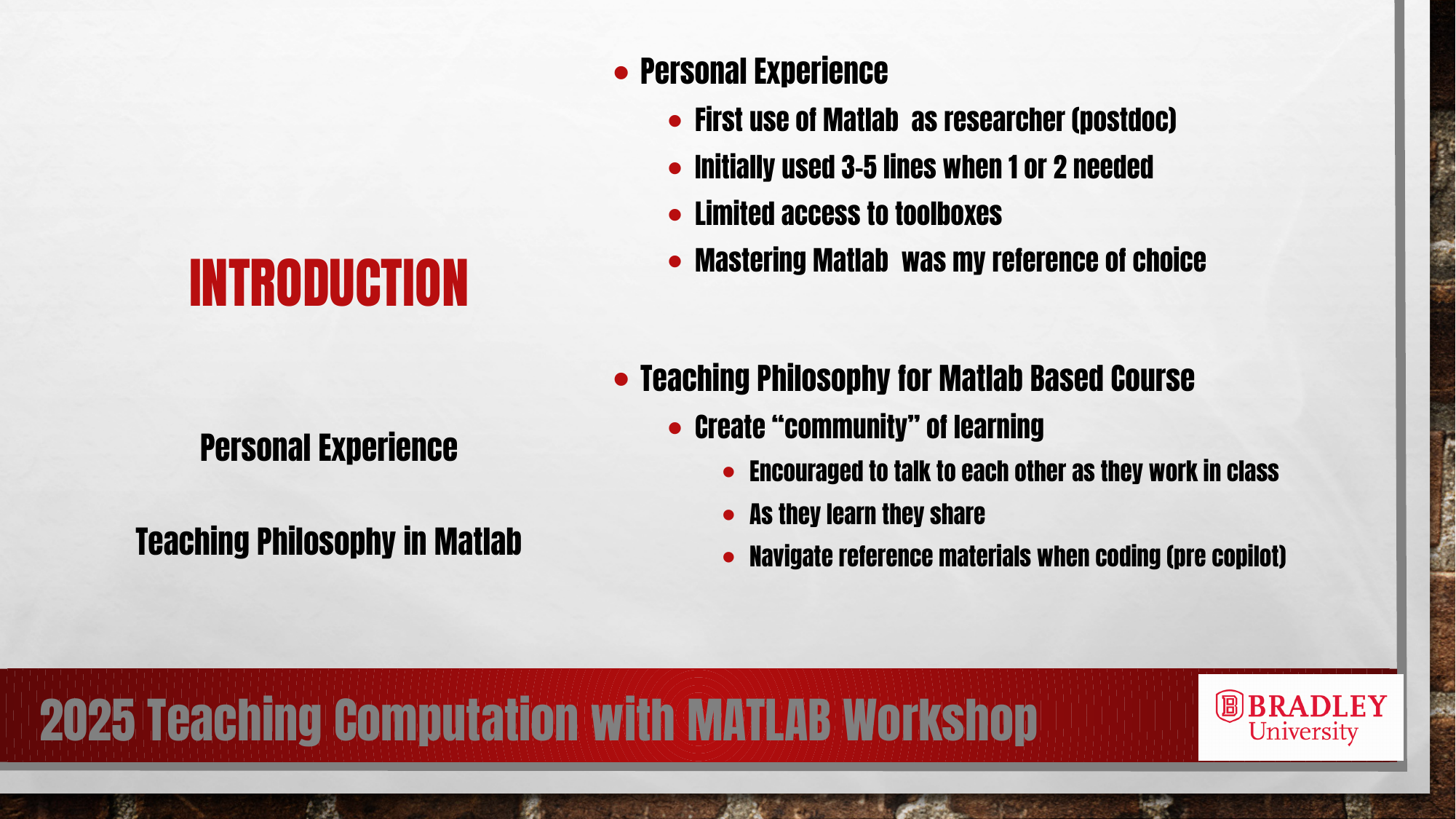

Personal Experience
First use of Matlab  as researcher (postdoc)
Initially used 3-5 lines when 1 or 2 needed
Limited access to toolboxes
Mastering Matlab  was my reference of choice

Teaching Philosophy for Matlab Based Course
Create “community” of learning
Encouraged to talk to each other as they work in class
As they learn they share
Navigate reference materials when coding (pre copilot)

# Introduction

Personal Experience
Teaching Philosophy in Matlab
2025 Teaching Computation with MATLAB Workshop